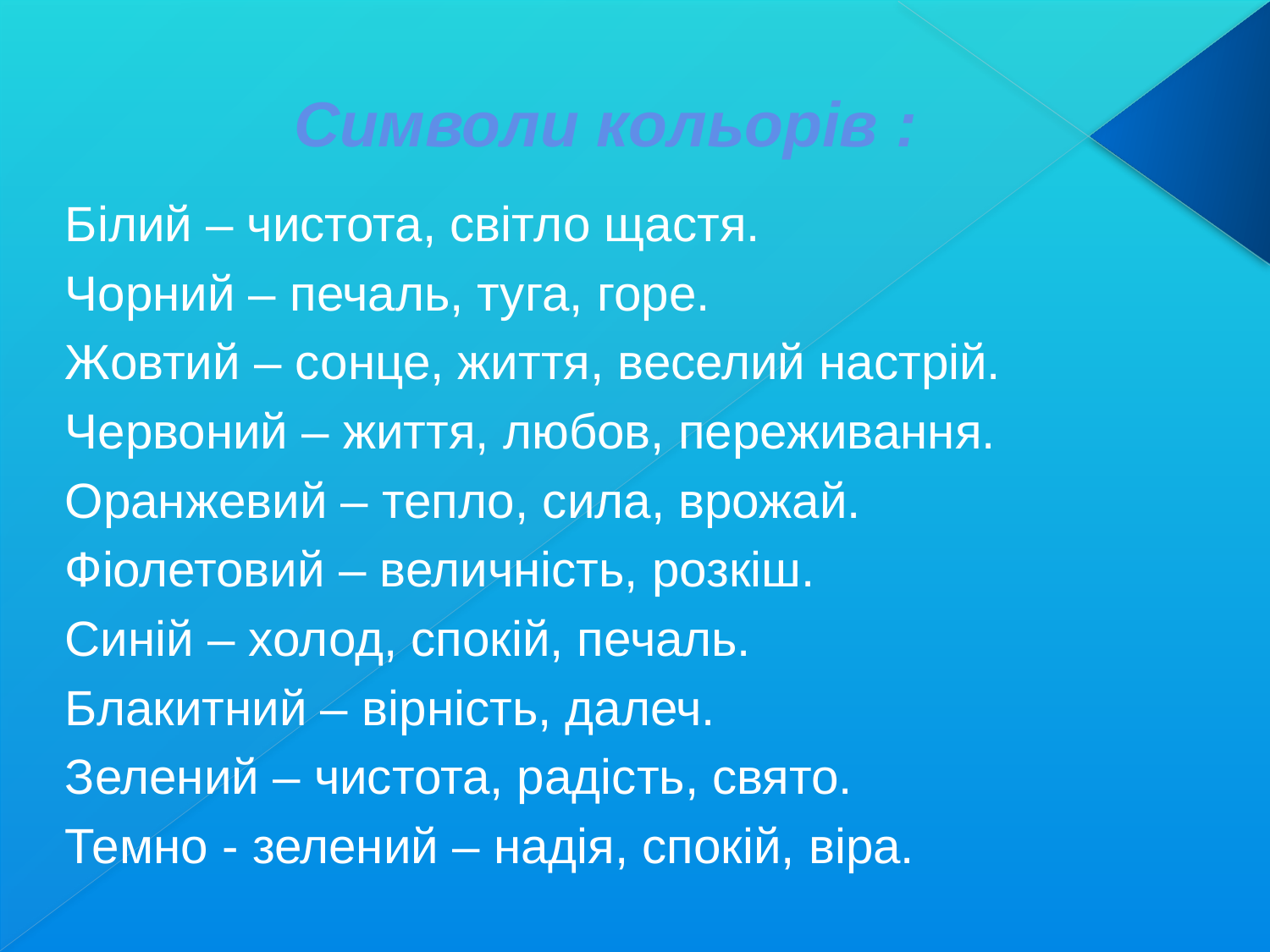

# Символи кольорів :
Білий – чистота, світло щастя.
Чорний – печаль, туга, горе.
Жовтий – сонце, життя, веселий настрій.
Червоний – життя, любов, переживання.
Оранжевий – тепло, сила, врожай.
Фіолетовий – величність, розкіш.
Синій – холод, спокій, печаль.
Блакитний – вірність, далеч.
Зелений – чистота, радість, свято.
Темно - зелений – надія, спокій, віра.